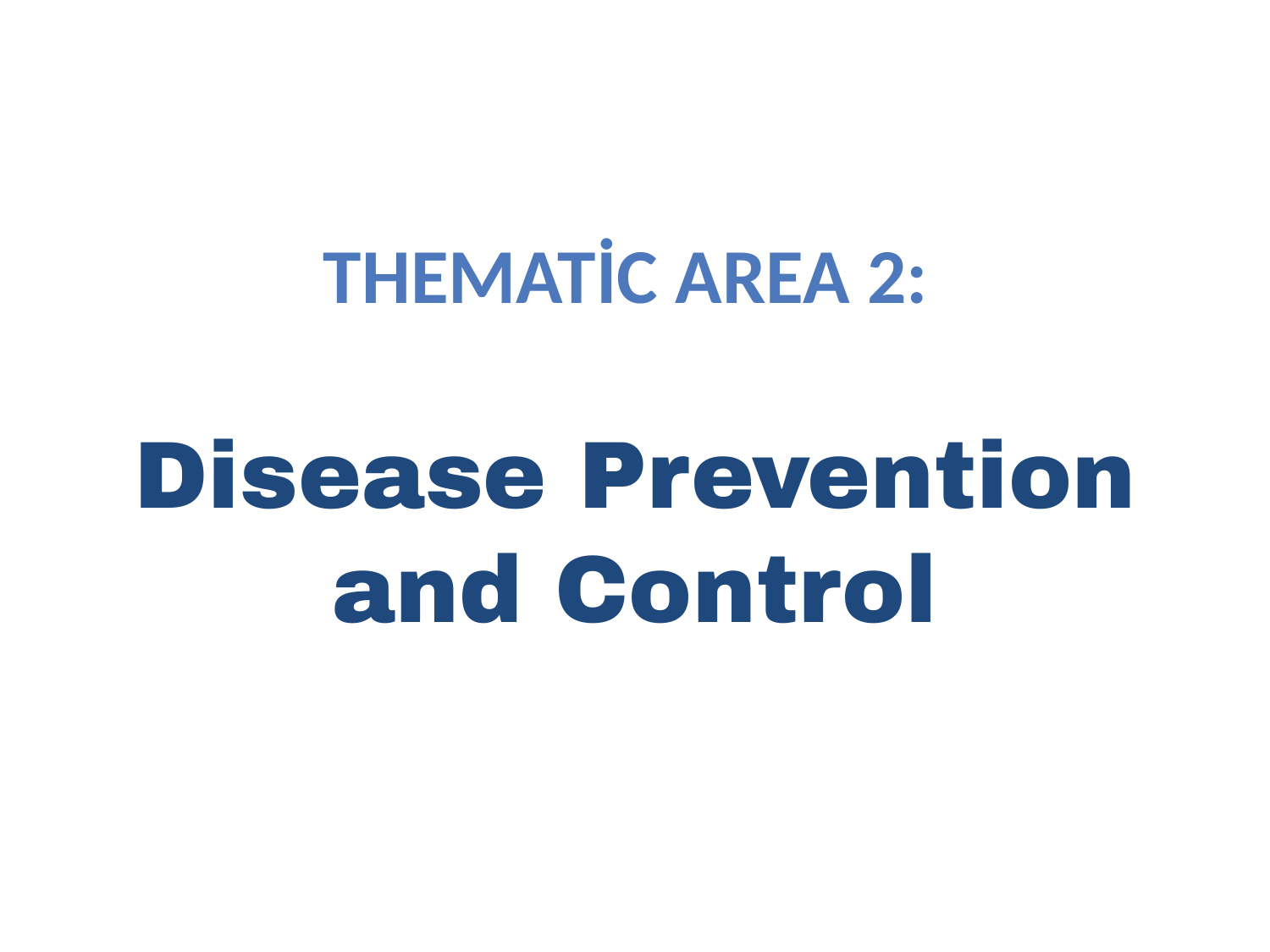

# Thematic area 2: Disease Prevention and Control